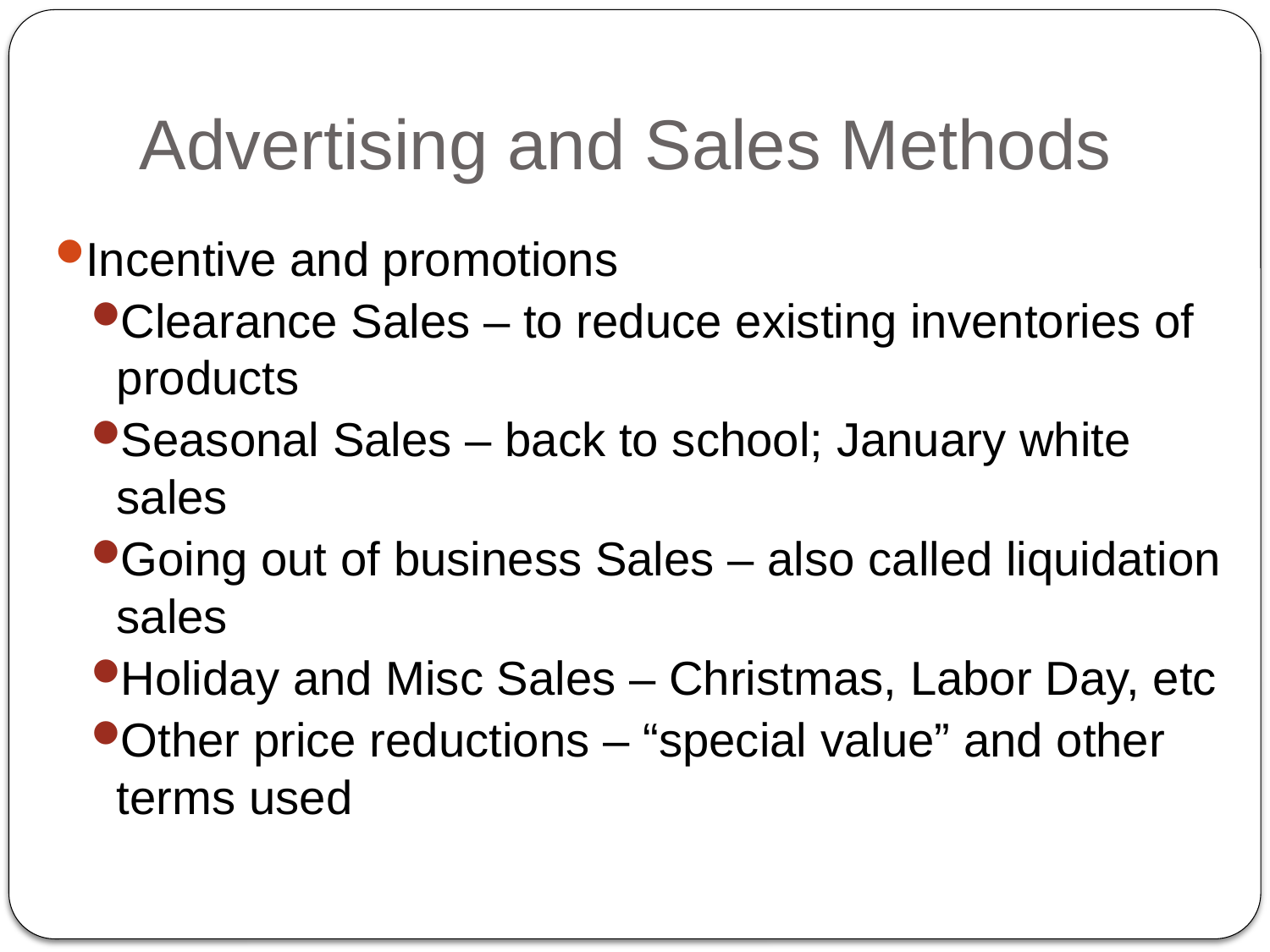

# Advertising and Sales Methods
Incentive and promotions
Clearance Sales – to reduce existing inventories of products
Seasonal Sales – back to school; January white sales
Going out of business Sales – also called liquidation sales
Holiday and Misc Sales – Christmas, Labor Day, etc
Other price reductions – “special value” and other terms used